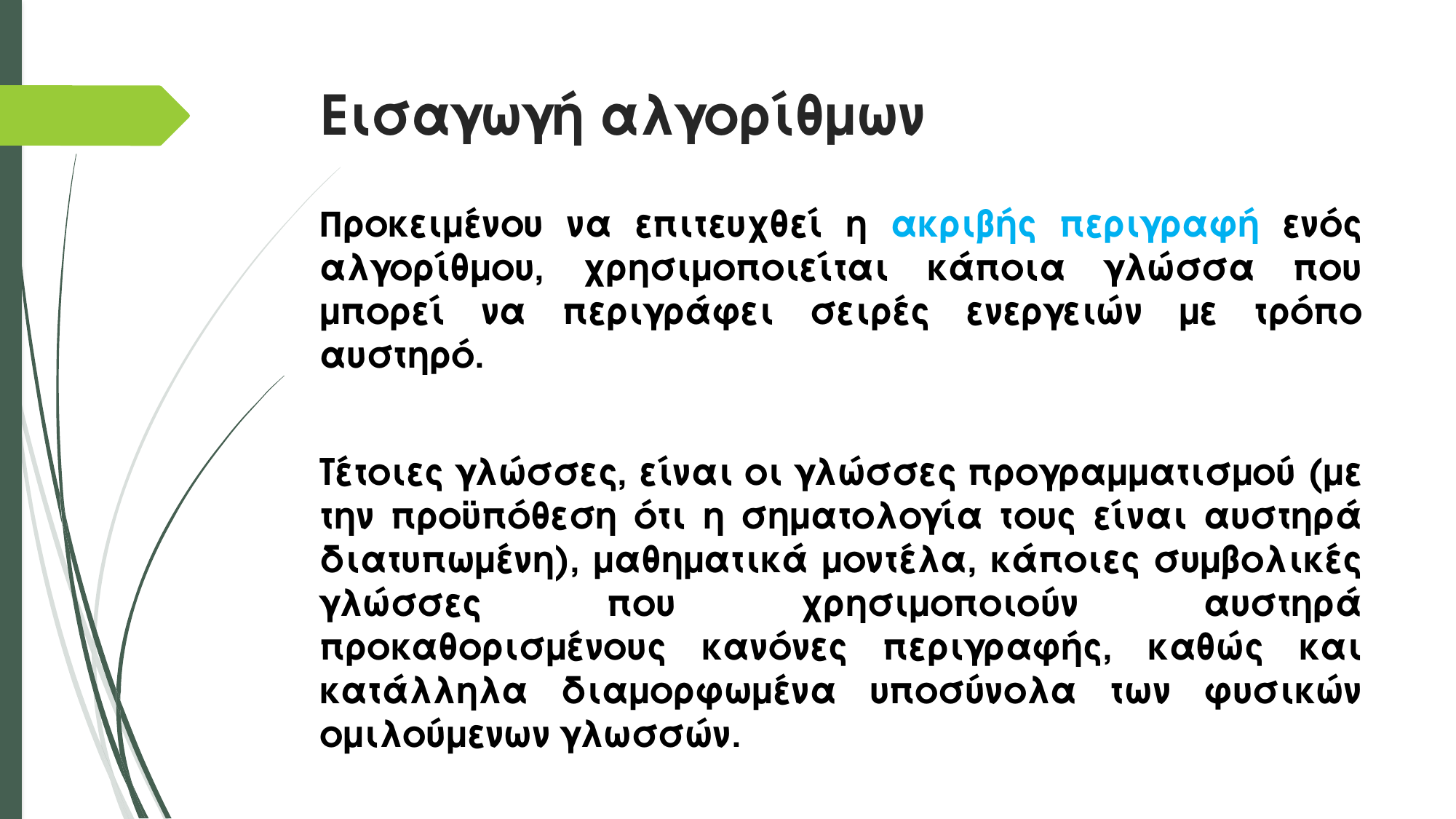

# Εισαγωγή αλγορίθμων
Προκειμένου να επιτευχθεί η ακριβής περιγραφή ενός αλγορίθμου, χρησιμοποιείται κάποια γλώσσα που μπορεί να περιγράφει σειρές ενεργειών με τρόπο αυστηρό.

Τέτοιες γλώσσες, είναι οι γλώσσες προγραμματισμού (με την προϋπόθεση ότι η σηματολογία τους είναι αυστηρά διατυπωμένη), μαθηματικά μοντέλα, κάποιες συμβολικές γλώσσες που χρησιμοποιούν αυστηρά προκαθορισμένους κανόνες περιγραφής, καθώς και κατάλληλα διαμορφωμένα υποσύνολα των φυσικών ομιλούμενων γλωσσών.